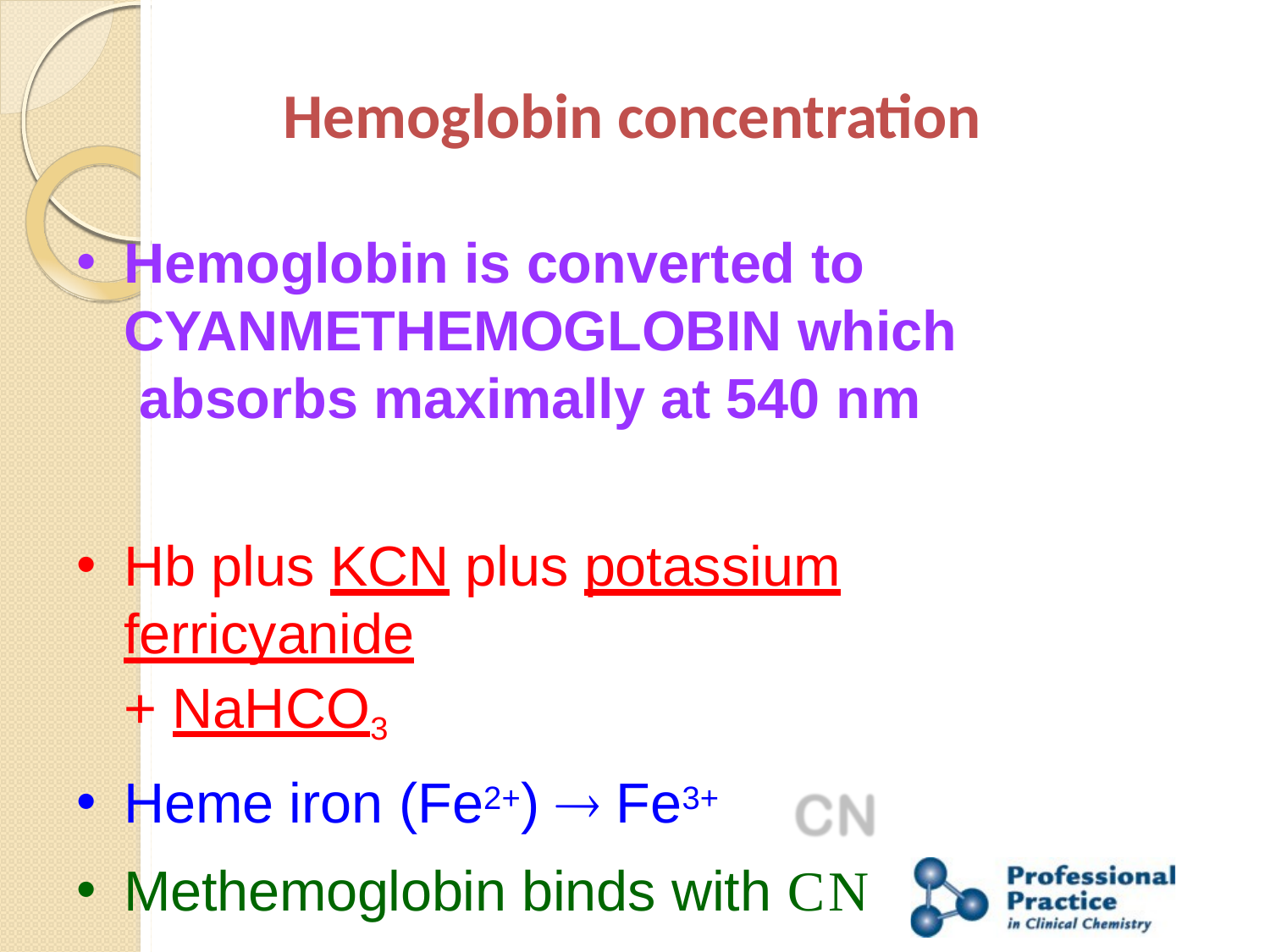

# Hemoglobin concentration
Hemoglobin is converted to  CYANMETHEMOGLOBIN which  absorbs maximally at 540 nm

Hb plus KCN plus potassium ferricyanide
+ NaHCO3
Heme iron (Fe2+) → Fe3+
Methemoglobin binds with CN